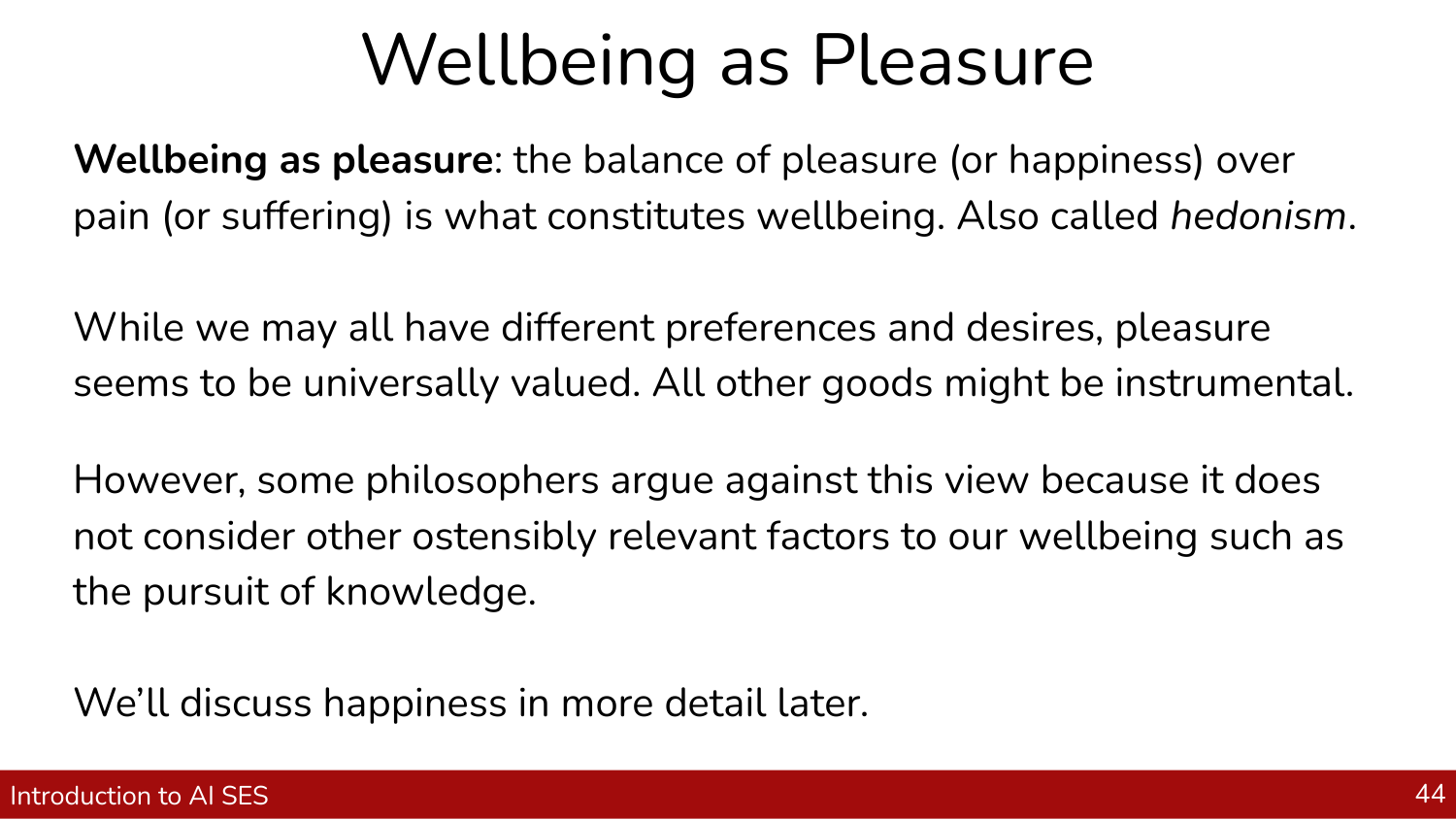

# Wellbeing as Pleasure
Wellbeing as pleasure: the balance of pleasure (or happiness) over pain (or suffering) is what constitutes wellbeing. Also called hedonism.

While we may all have different preferences and desires, pleasure seems to be universally valued. All other goods might be instrumental.

However, some philosophers argue against this view because it does not consider other ostensibly relevant factors to our wellbeing such as the pursuit of knowledge.

We’ll discuss happiness in more detail later.
44
Introduction to AI SES